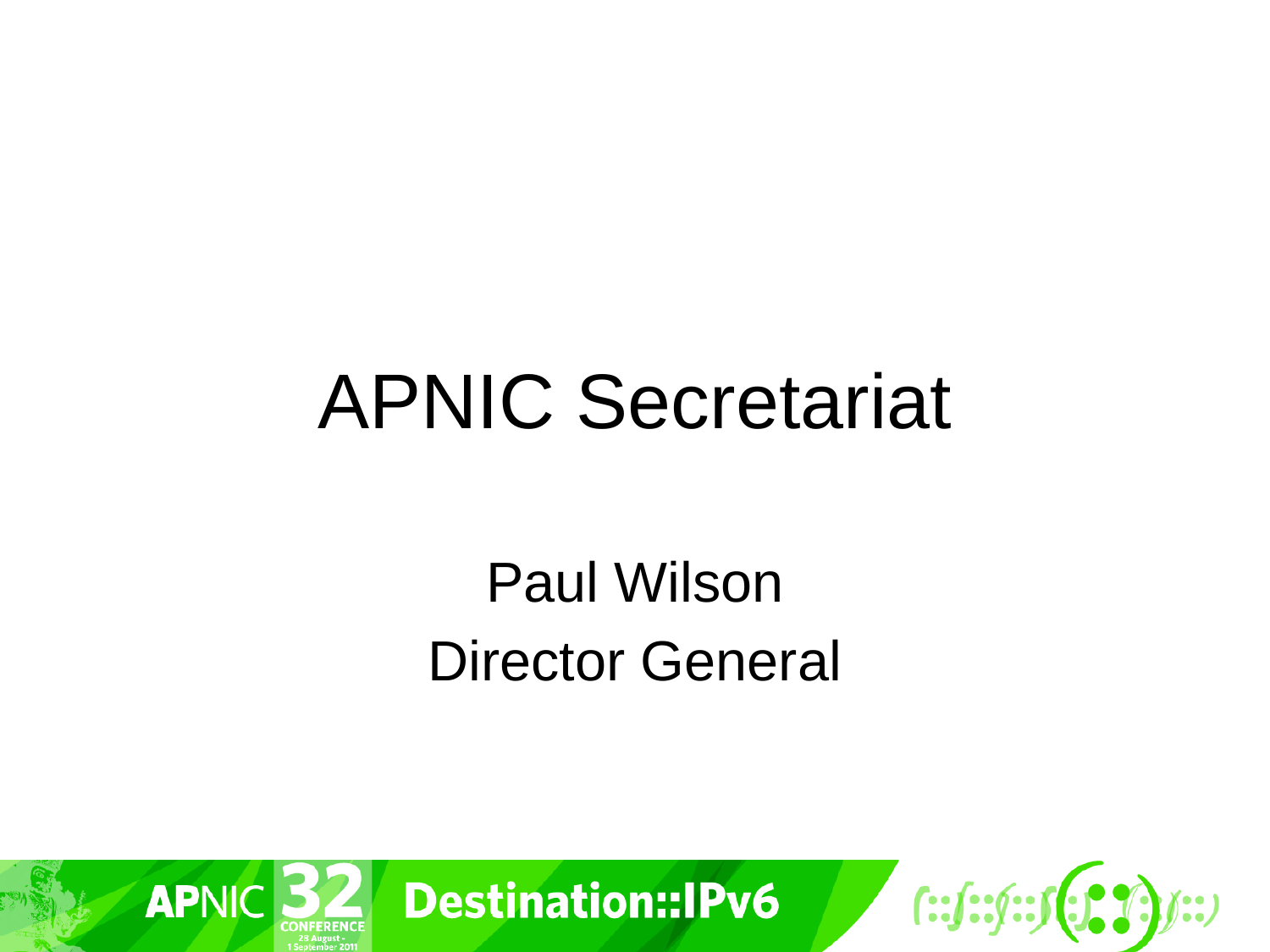

# APNIC Secretariat
Paul Wilson
Director General